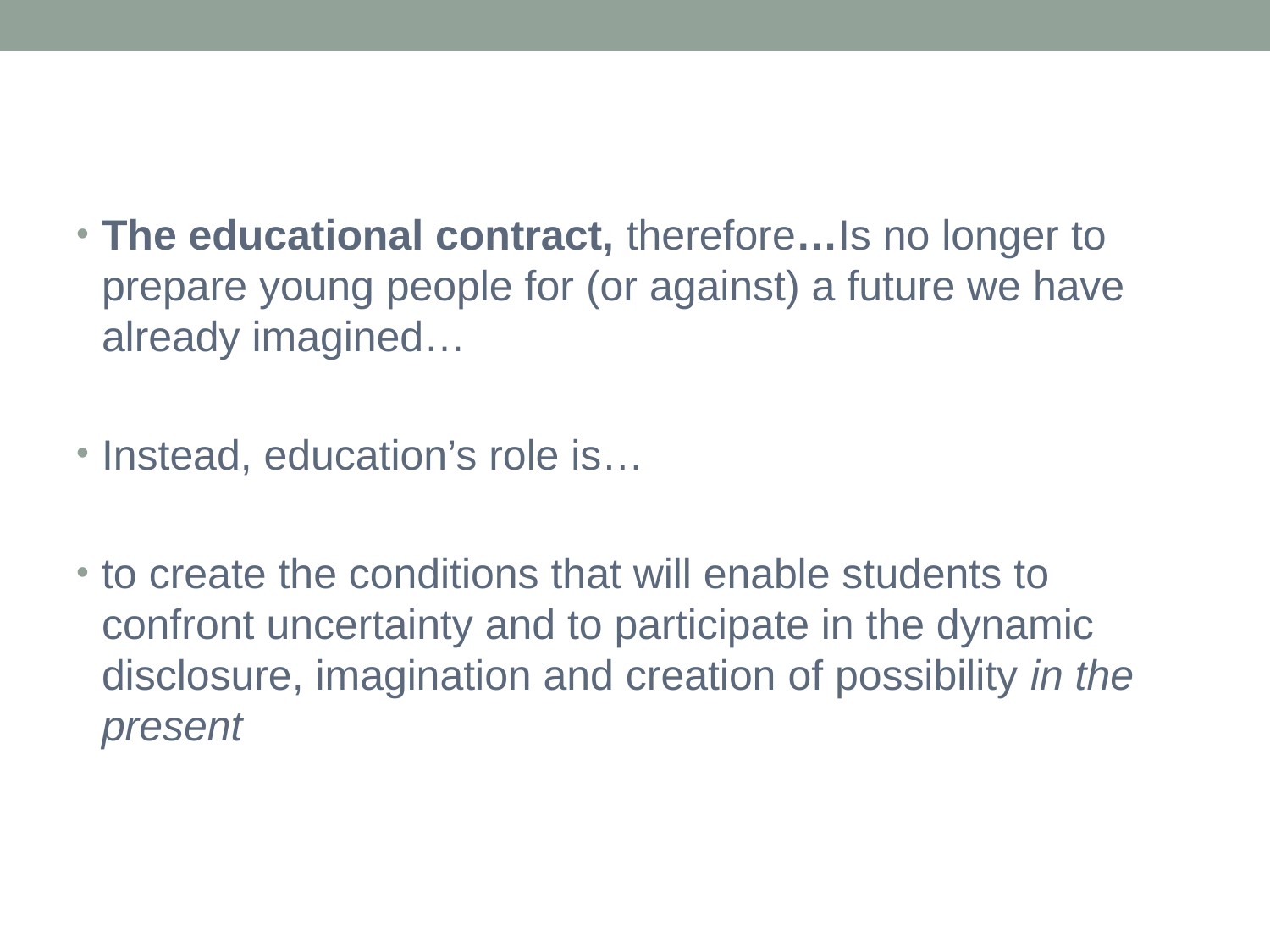

The educational contract, therefore…Is no longer to prepare young people for (or against) a future we have already imagined…

Instead, education’s role is…

to create the conditions that will enable students to confront uncertainty and to participate in the dynamic disclosure, imagination and creation of possibility in the present